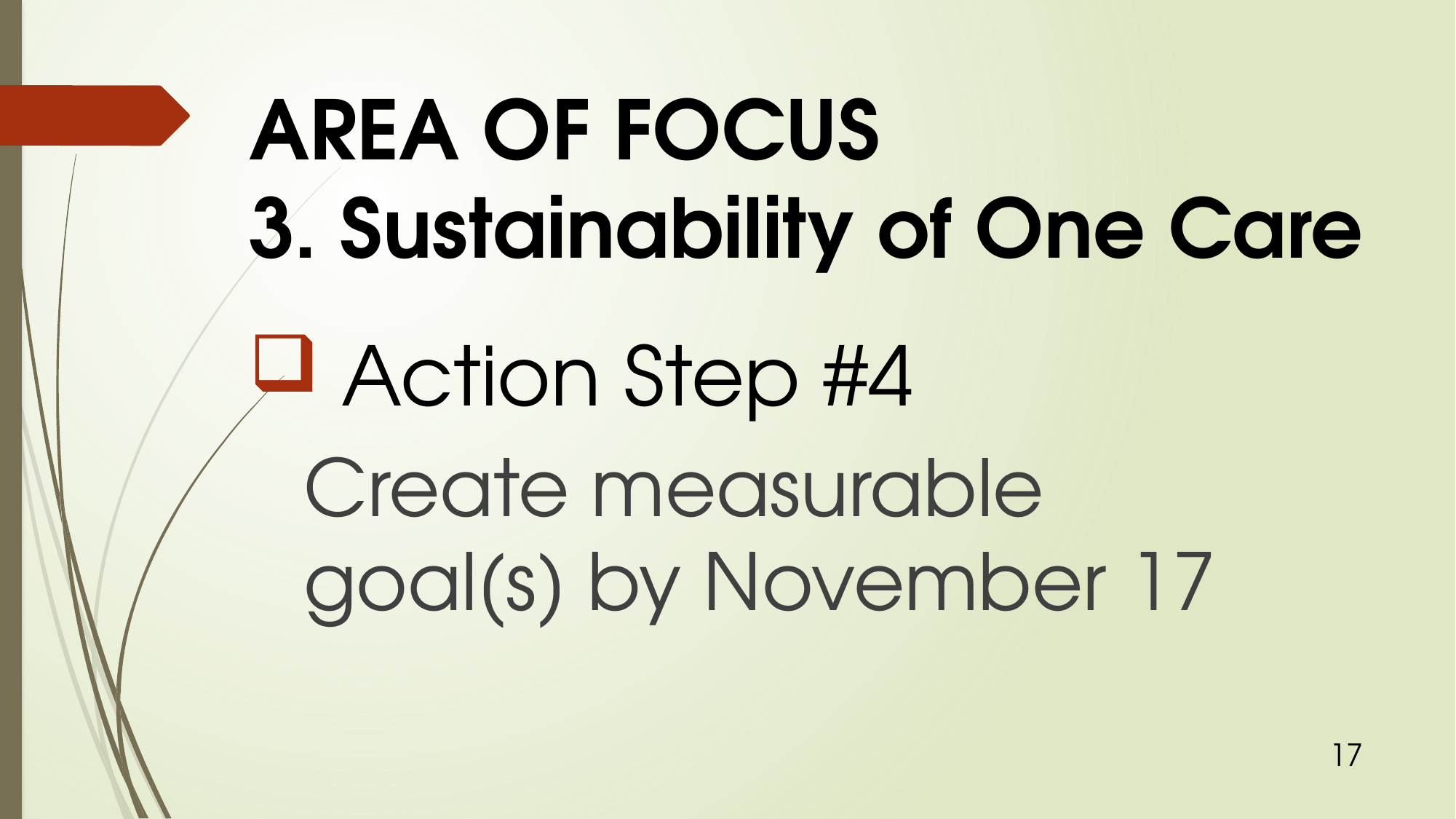

# AREA OF FOCUS 3. Sustainability of One Care
 Action Step #4
Create measurable goal(s) by November 17
17